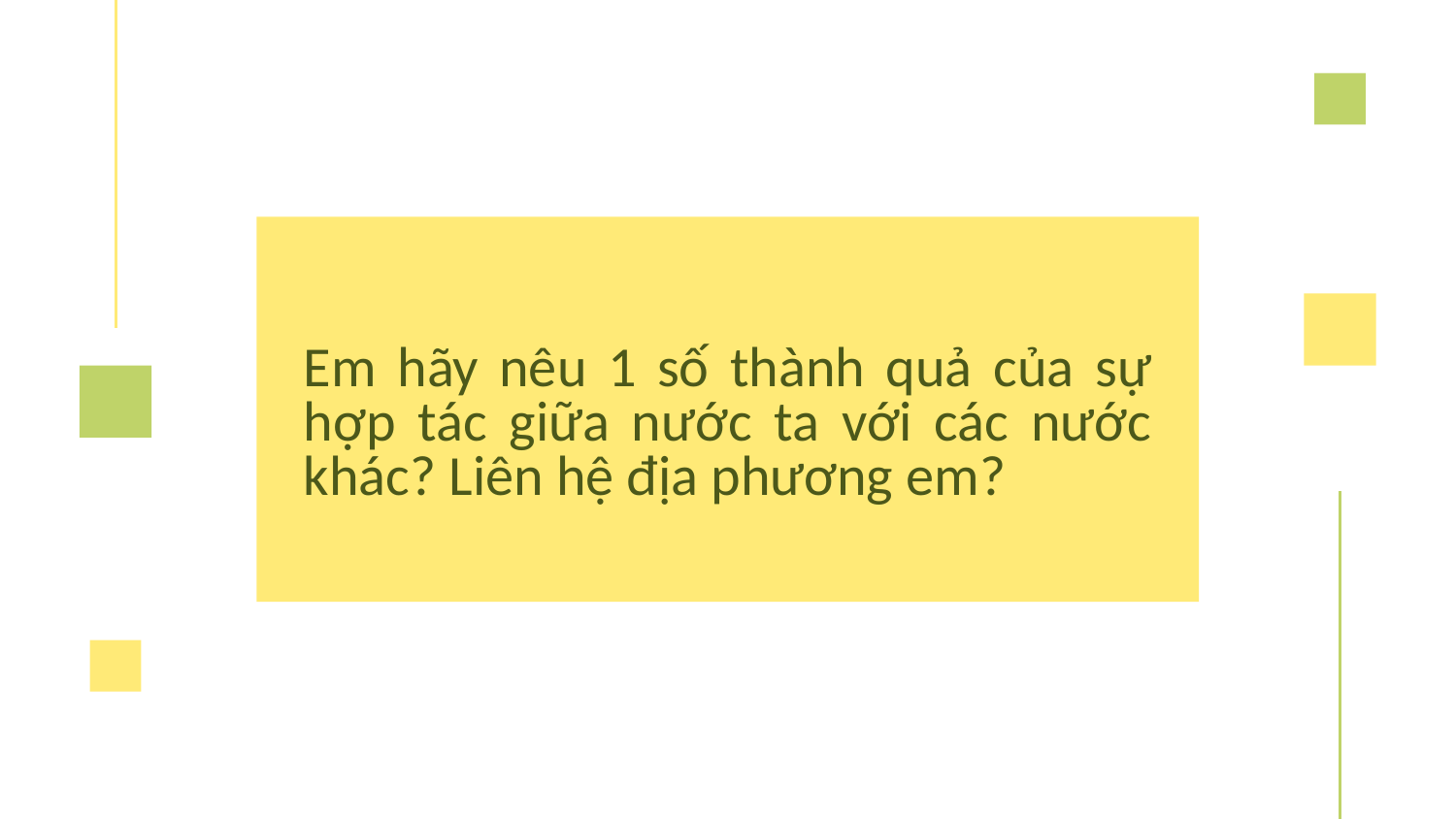

# Em hãy nêu 1 số thành quả của sự hợp tác giữa nước ta với các nước khác? Liên hệ địa phương em?